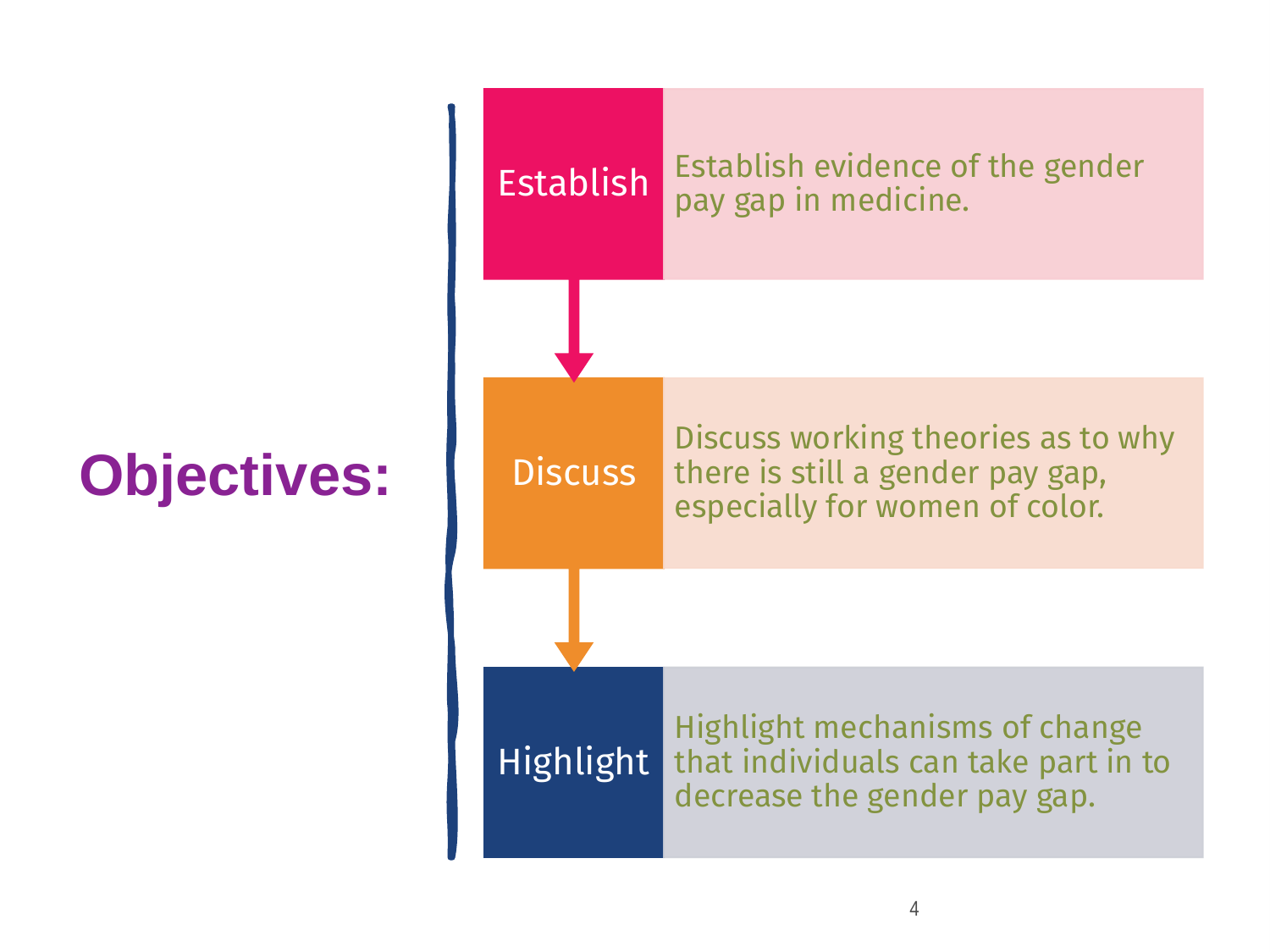

Highlight
Highlight mechanisms of change that individuals can take part in to decrease the gender pay gap.
Discuss
Discuss working theories as to why there is still a gender pay gap, especially for women of color.
Establish
Establish evidence of the gender pay gap in medicine.
# Objectives:

4